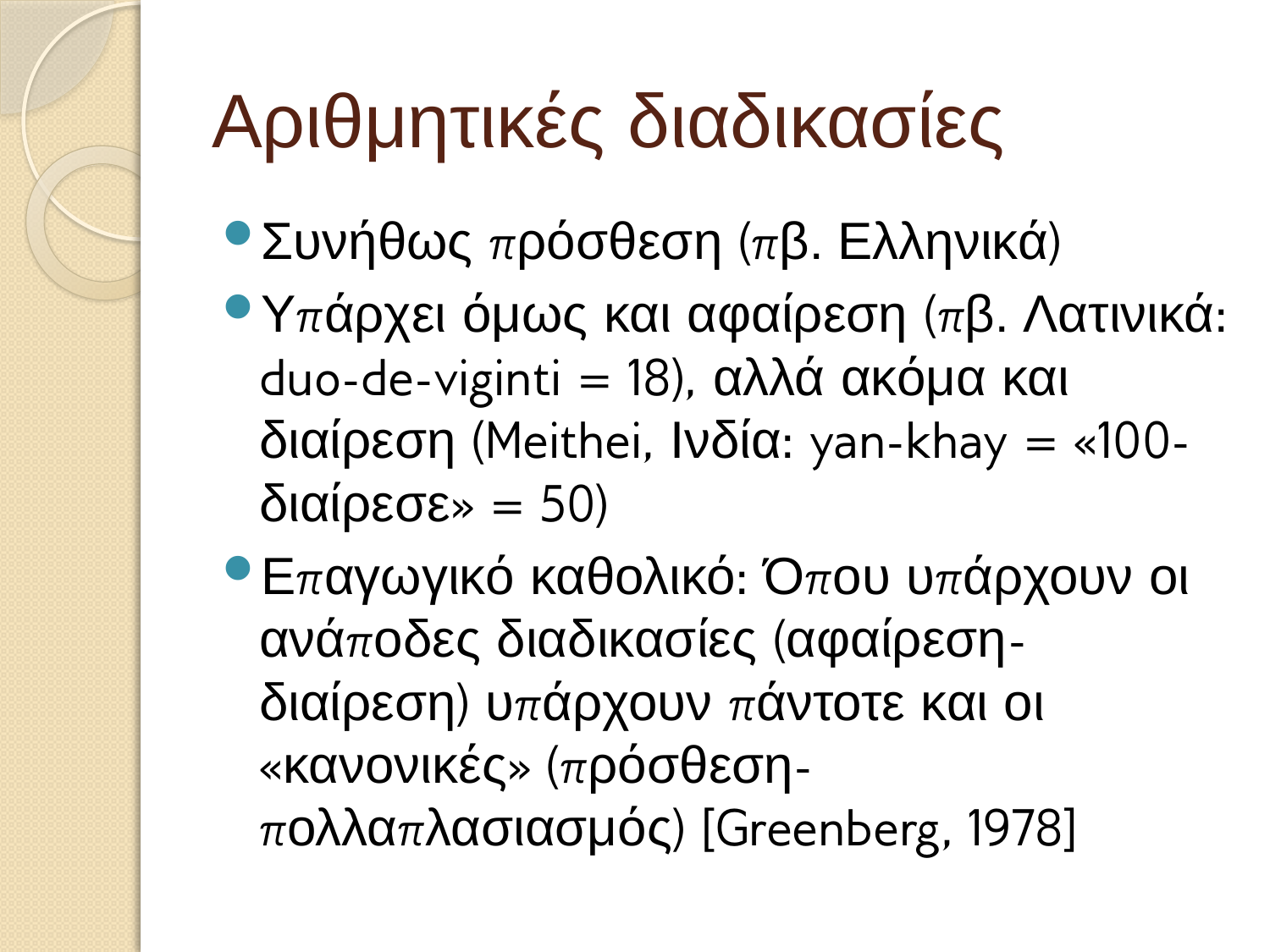

# Αριθμητικές διαδικασίες
Συνήθως πρόσθεση (πβ. Ελληνικά)
Υπάρχει όμως και αφαίρεση (πβ. Λατινικά: duo-de-viginti = 18), αλλά ακόμα και διαίρεση (Meithei, Ινδία: yan-khay = «100-διαίρεσε» = 50)
Επαγωγικό καθολικό: Όπου υπάρχουν οι ανάποδες διαδικασίες (αφαίρεση-διαίρεση) υπάρχουν πάντοτε και οι «κανονικές» (πρόσθεση-πολλαπλασιασμός) [Greenberg, 1978]